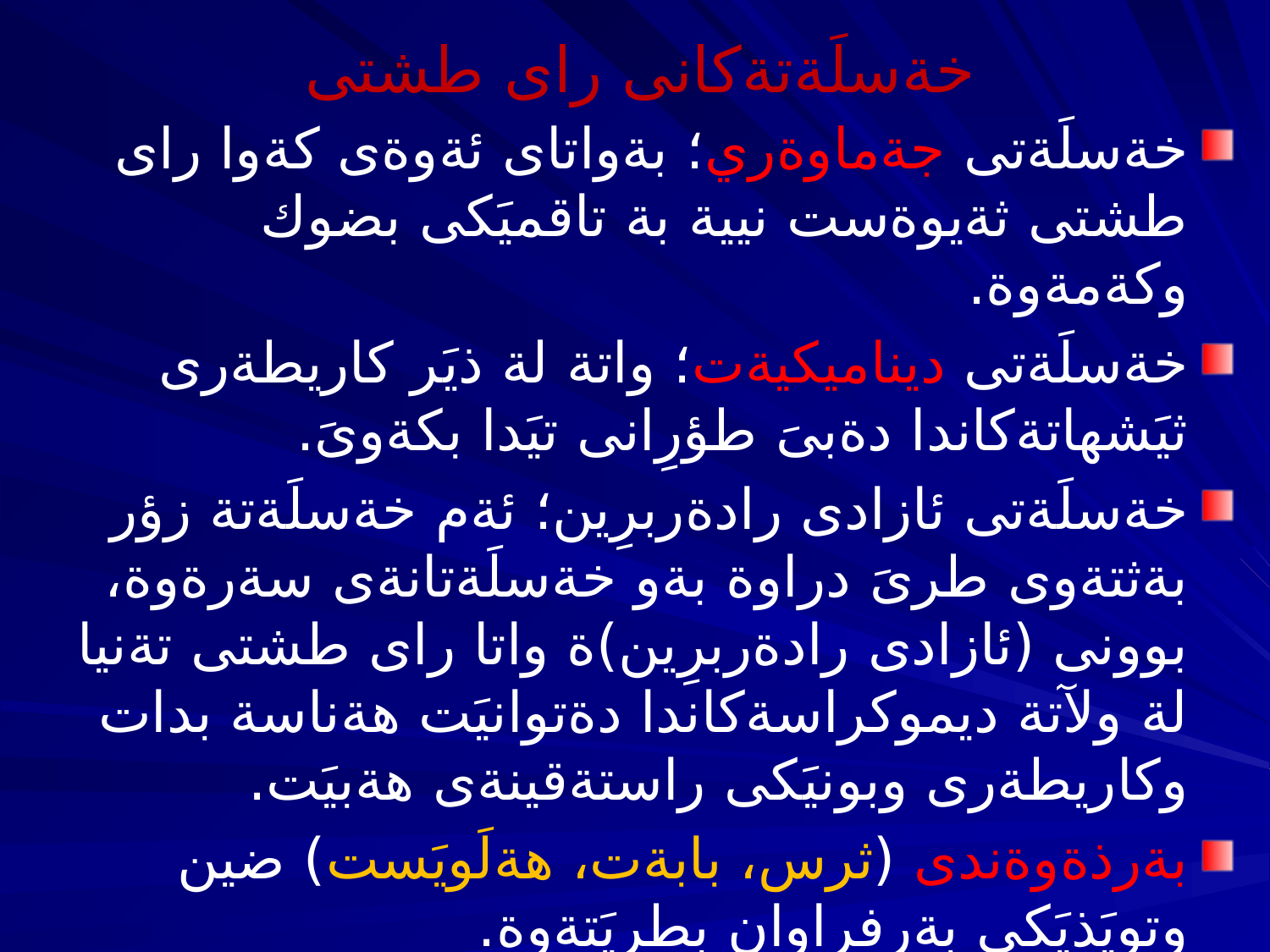

# خةسلَةتةكانى راى طشتى
خةسلَةتى جةماوةري؛ بةواتاى ئةوةى كةوا راى طشتى ثةيوةست نيية بة تاقميَكى بضوك وكةمةوة.
خةسلَةتى ديناميكيةت؛ واتة لة ذيَر كاريطةرى ثيَشهاتةكاندا دةبىَ طؤرِانى تيَدا بكةوىَ.
خةسلَةتى ئازادى رادةربرِين؛ ئةم خةسلَةتة زؤر بةثتةوى طرىَ دراوة بةو خةسلَةتانةى سةرةوة، بوونى (ئازادى رادةربرِين)ة واتا راى طشتى تةنيا لة ولآتة ديموكراسةكاندا دةتوانيَت هةناسة بدات وكاريطةرى وبونيَكى راستةقينةى هةبيَت.
بةرذةوةندى (ثرس، بابةت، هةلَويَست) ضين وتويَذيَكى بةرفراوان بطريَتةوة.